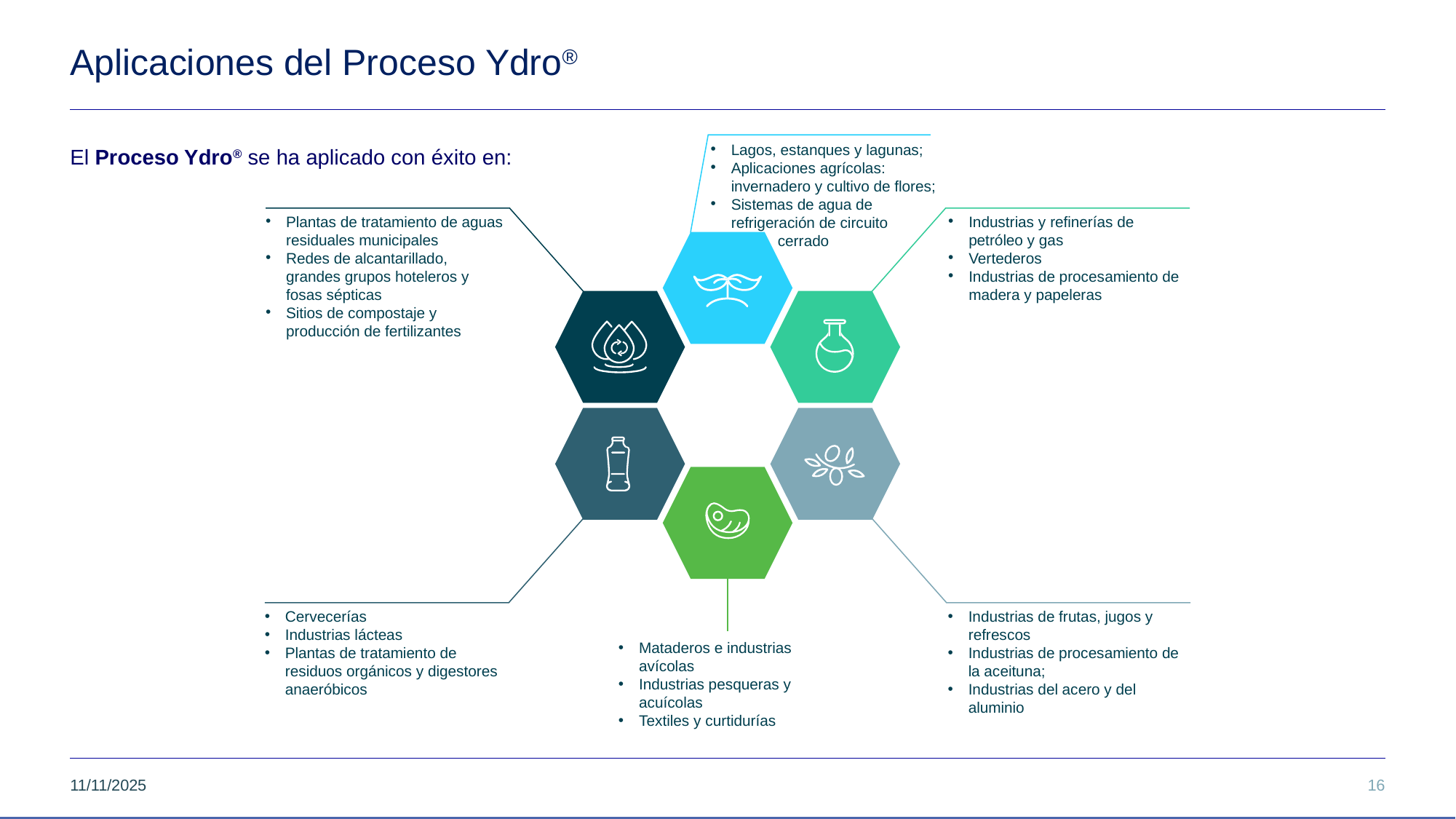

# Aplicaciones del Proceso Ydro®

Lagos, estanques y lagunas;
Aplicaciones agrícolas: invernadero y cultivo de flores;
Sistemas de agua de refrigeración de circuito
                cerrado
El Proceso Ydro® se ha aplicado con éxito en:

Industrias y refinerías de petróleo y gas
Vertederos
Industrias de procesamiento de madera y papeleras

Plantas de tratamiento de aguas residuales municipales
Redes de alcantarillado, grandes grupos hoteleros y fosas sépticas
Sitios de compostaje y producción de fertilizantes

Cervecerías
Industrias lácteas
Plantas de tratamiento de residuos orgánicos y digestores anaeróbicos
Industrias de frutas, jugos y refrescos
Industrias de procesamiento de la aceituna;
Industrias del acero y del aluminio
Mataderos e industrias avícolas
Industrias pesqueras y acuícolas
Textiles y curtidurías

11/11/2025
16